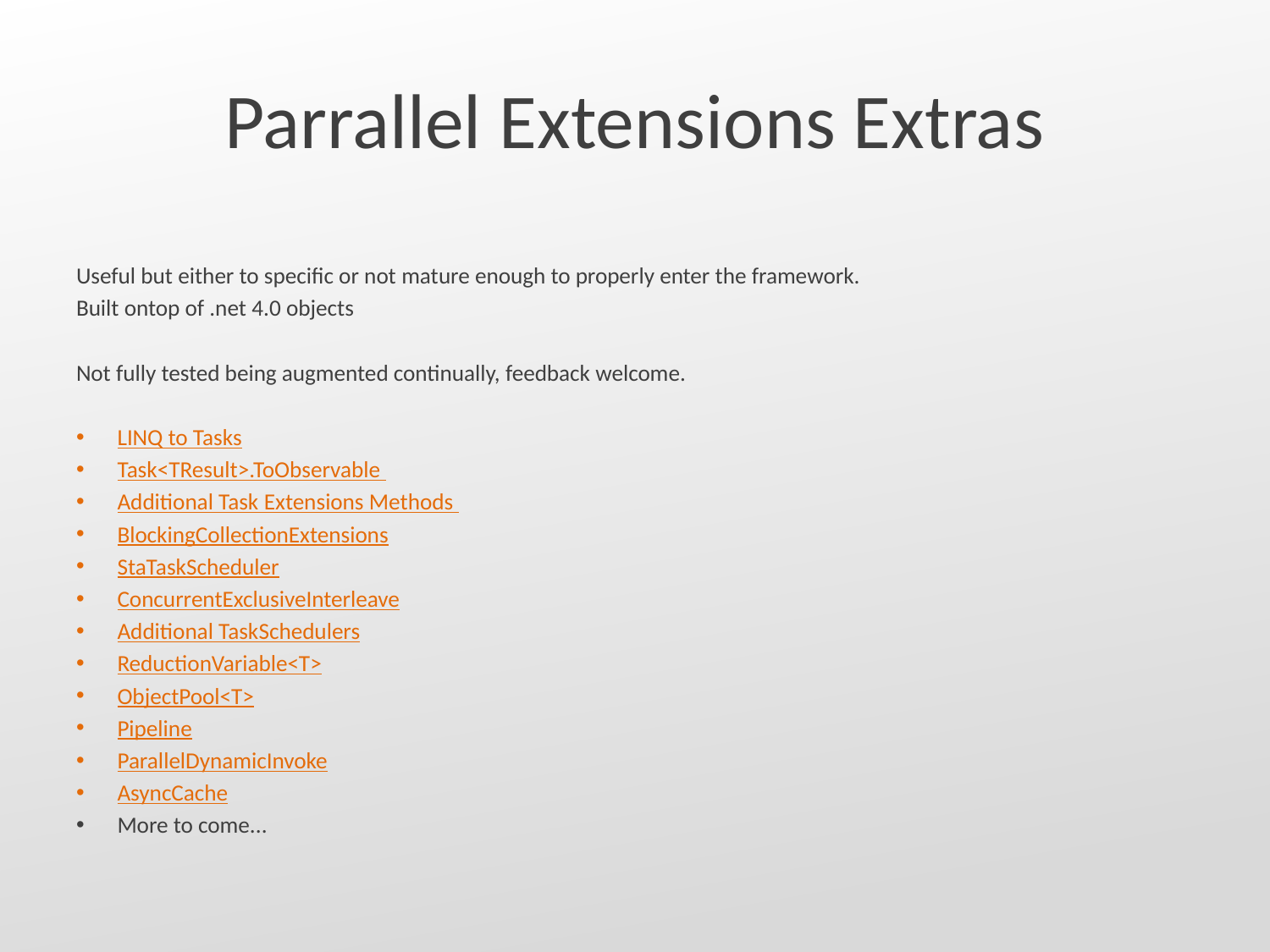

# Parrallel Extensions Extras

Useful but either to specific or not mature enough to properly enter the framework.
Built ontop of .net 4.0 objects

Not fully tested being augmented continually, feedback welcome.

LINQ to Tasks
Task<TResult>.ToObservable
Additional Task Extensions Methods
BlockingCollectionExtensions
StaTaskScheduler
ConcurrentExclusiveInterleave
Additional TaskSchedulers
ReductionVariable<T>
ObjectPool<T>
Pipeline
ParallelDynamicInvoke
AsyncCache
More to come...